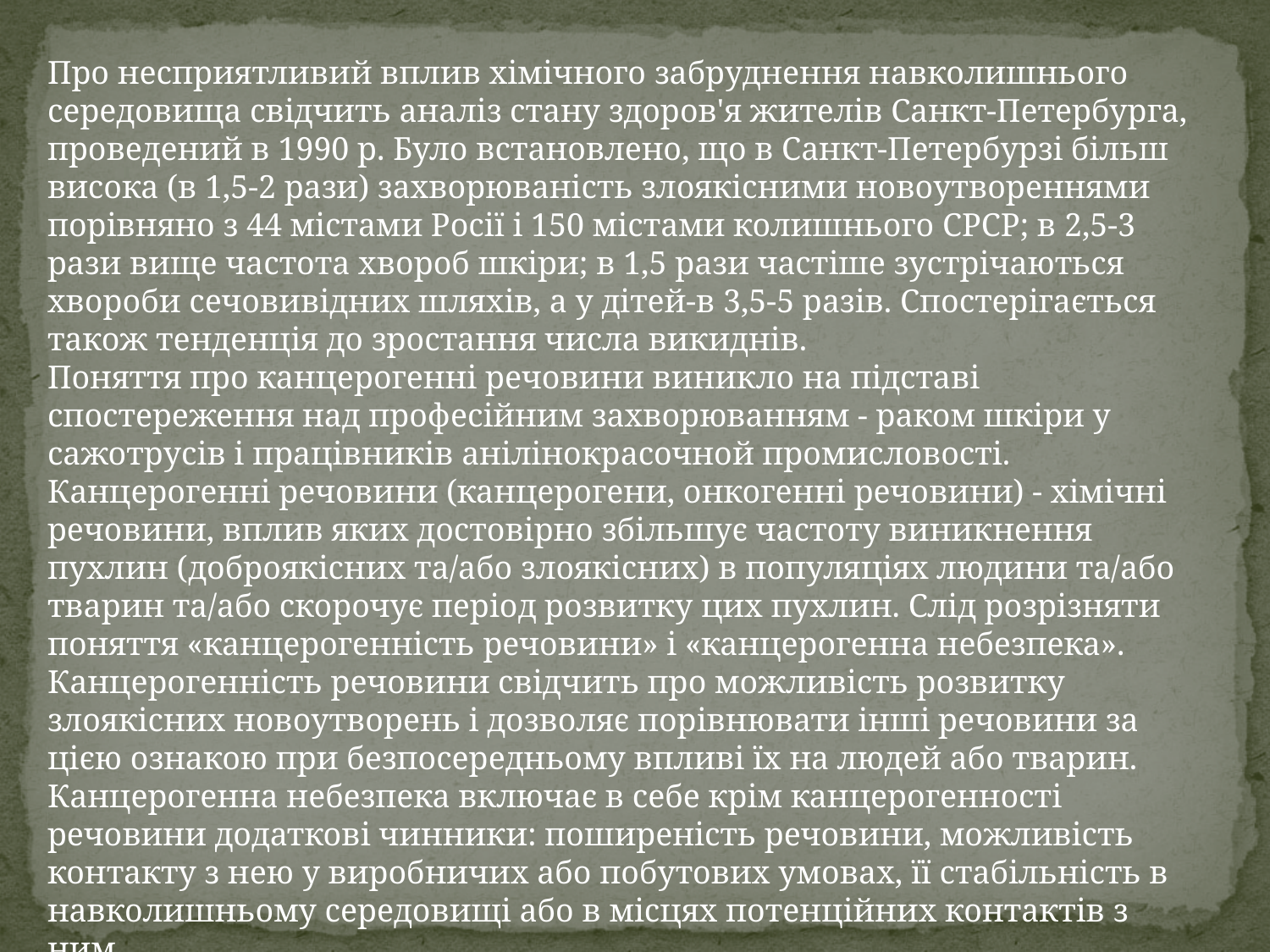

Про несприятливий вплив хімічного забруднення навколишнього середовища свідчить аналіз стану здоров'я жителів Санкт-Петербурга, проведений в 1990 р. Було встановлено, що в Санкт-Петербурзі більш висока (в 1,5-2 рази) захворюваність злоякісними новоутвореннями порівняно з 44 містами Росії і 150 містами колишнього СРСР; в 2,5-3 рази вище частота хвороб шкіри; в 1,5 рази частіше зустрічаються хвороби сечовивідних шляхів, а у дітей-в 3,5-5 разів. Спостерігається також тенденція до зростання числа викиднів.
Поняття про канцерогенні речовини виникло на підставі спостереження над професійним захворюванням - раком шкіри у сажотрусів і працівників анілінокрасочной промисловості.
Канцерогенні речовини (канцерогени, онкогенні речовини) - хімічні речовини, вплив яких достовірно збільшує частоту виникнення пухлин (доброякісних та/або злоякісних) в популяціях людини та/або тварин та/або скорочує період розвитку цих пухлин. Слід розрізняти поняття «канцерогенність речовини» і «канцерогенна небезпека».
Канцерогенність речовини свідчить про можливість розвитку злоякісних новоутворень і дозволяє порівнювати інші речовини за цією ознакою при безпосередньому впливі їх на людей або тварин.
Канцерогенна небезпека включає в себе крім канцерогенності речовини додаткові чинники: поширеність речовини, можливість контакту з нею у виробничих або побутових умовах, її стабільність в навколишньому середовищі або в місцях потенційних контактів з ним.